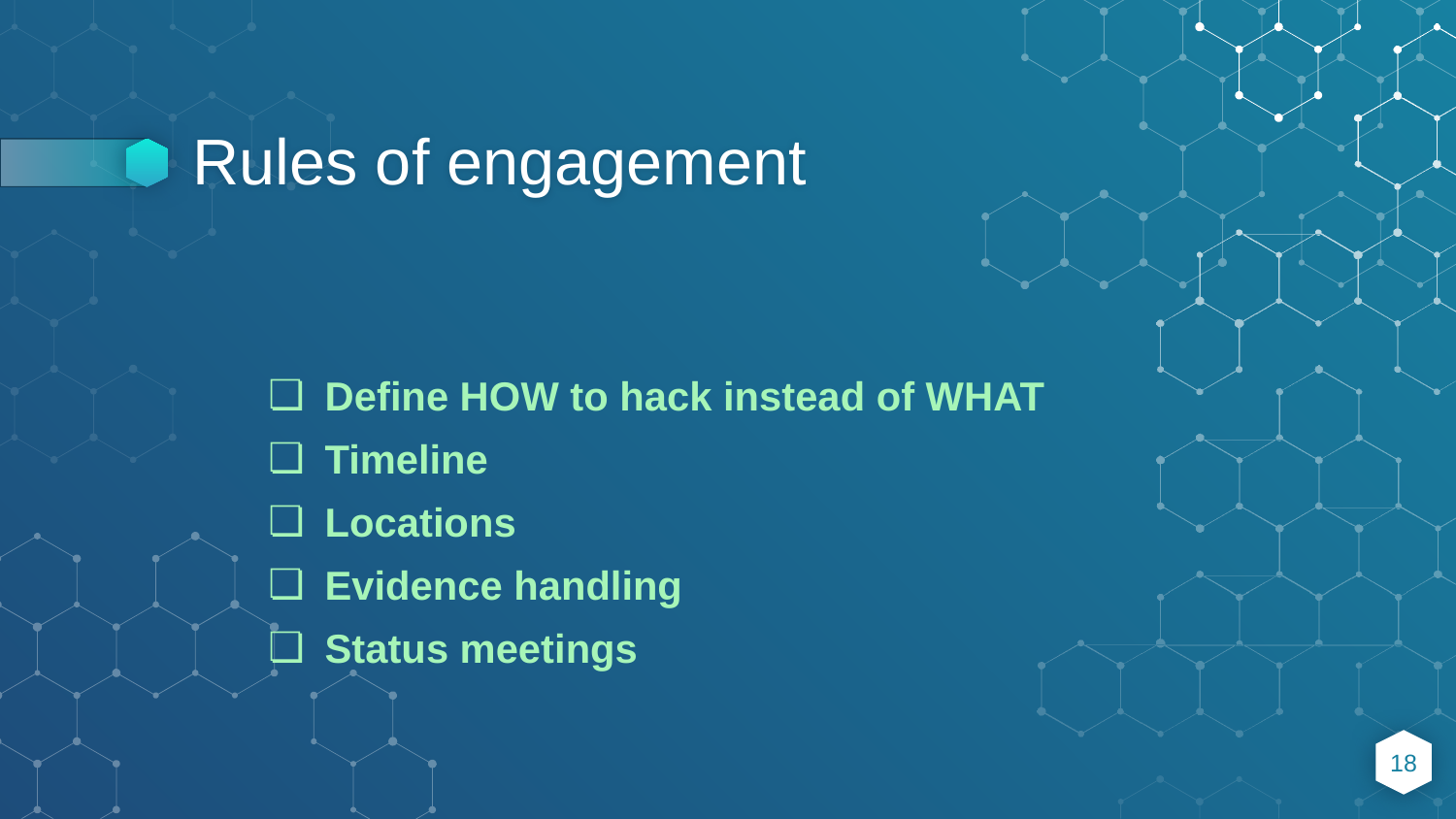

# Rules of engagement
Define HOW to hack instead of WHAT
Timeline
Locations
Evidence handling
Status meetings

18